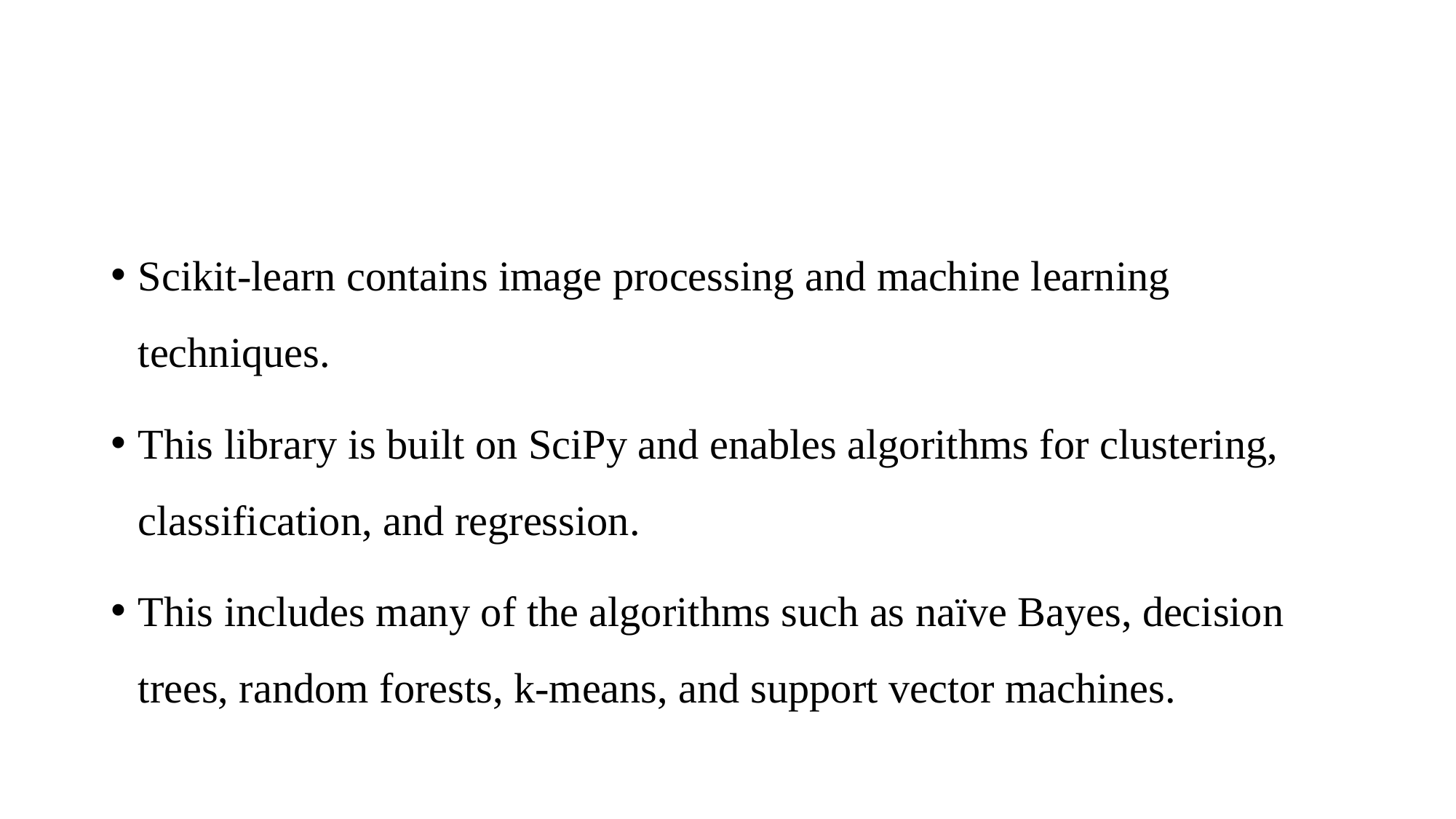

#
Scikit-learn contains image processing and machine learning techniques.
This library is built on SciPy and enables algorithms for clustering, classification, and regression.
This includes many of the algorithms such as naïve Bayes, decision trees, random forests, k-means, and support vector machines.